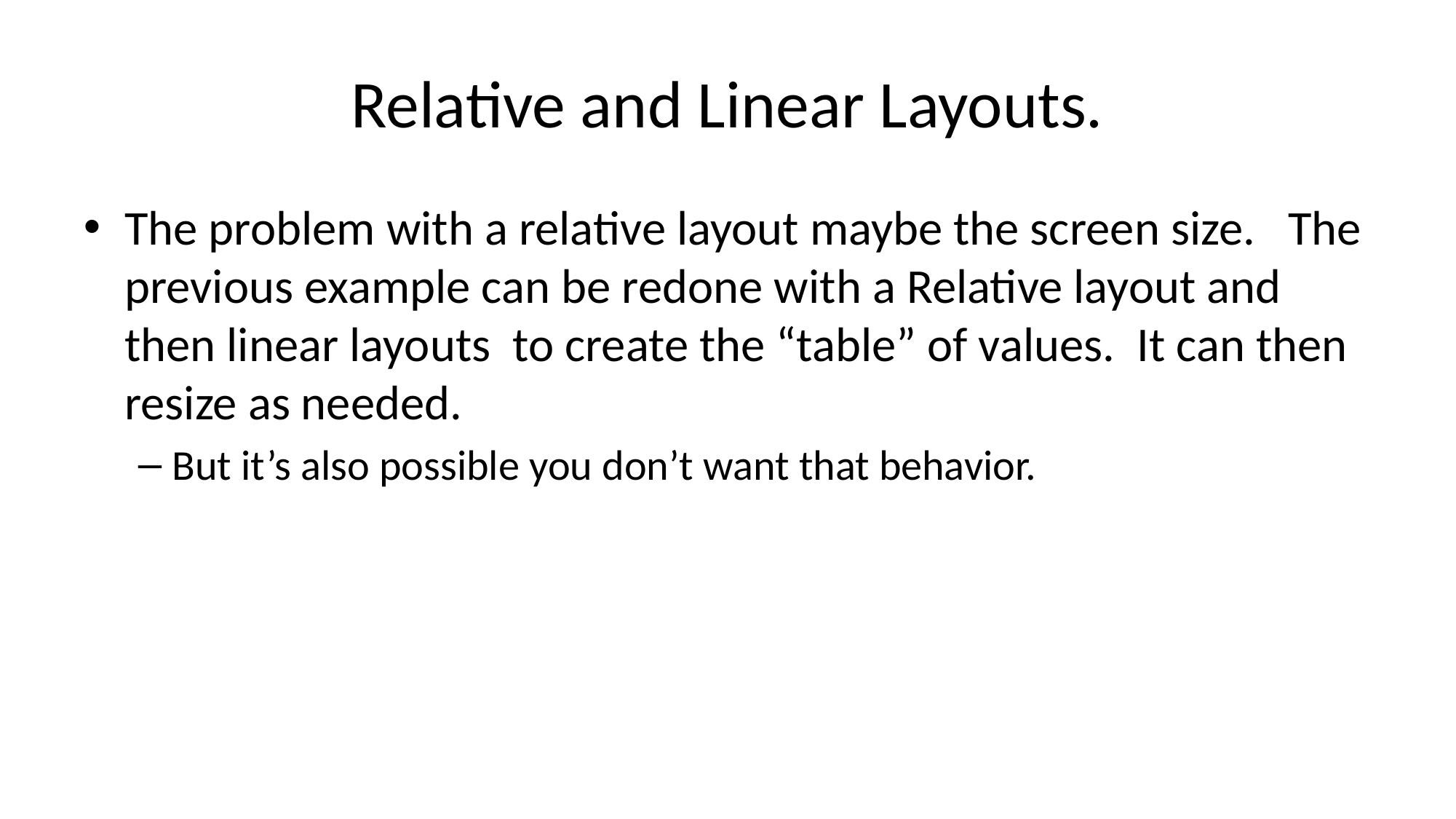

# Relative and Linear Layouts.
The problem with a relative layout maybe the screen size.   The previous example can be redone with a Relative layout and then linear layouts  to create the “table” of values.  It can then resize as needed.
But it’s also possible you don’t want that behavior.